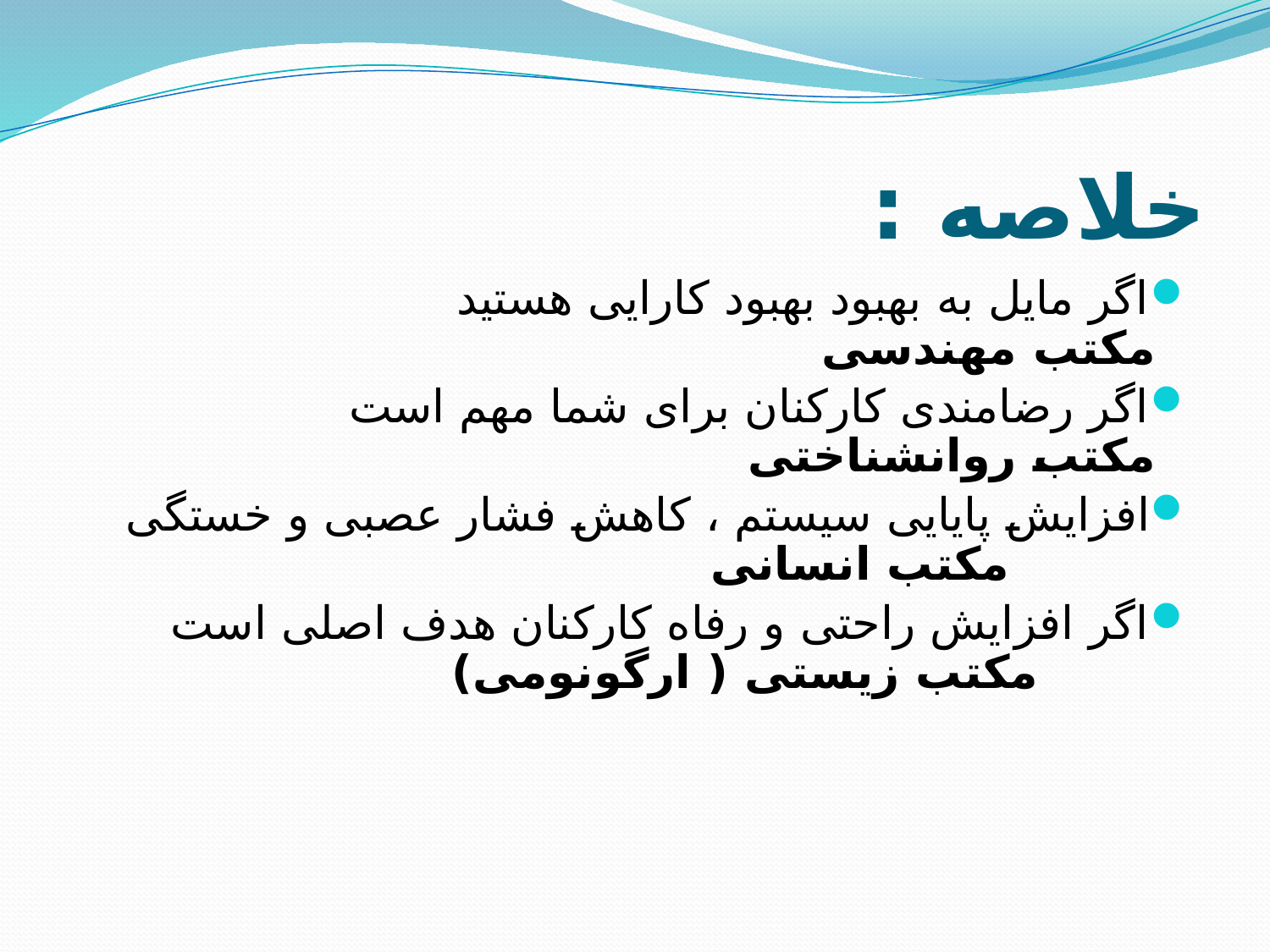

# خلاصه :
اگر مایل به بهبود بهبود كارایی هستید                  مكتب مهندسی
اگر رضامندی كاركنان برای شما مهم است              مكتب روانشناختی
افزایش پایایی سیستم ، كاهش فشار عصبی و خستگی              مكتب انسانی
اگر افزایش راحتی و رفاه كاركنان هدف اصلی است               مكتب زیستی ( ارگونومی)